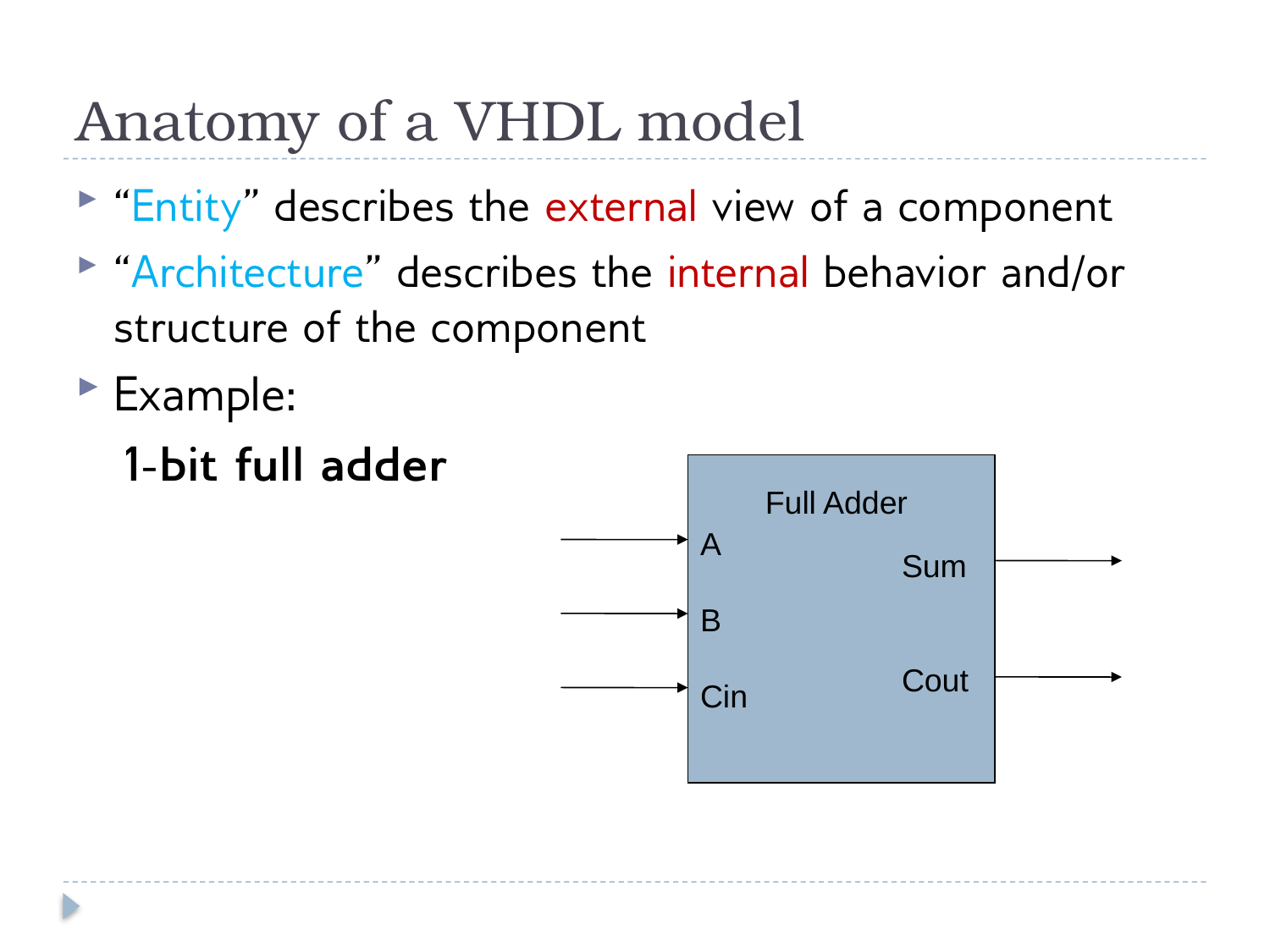

# Anatomy of a VHDL model
“Entity” describes the external view of a component
“Architecture” describes the internal behavior and/or structure of the component
Example:
   1-bit full adder
A

B

Cin
Full Adder

Sum

Cout